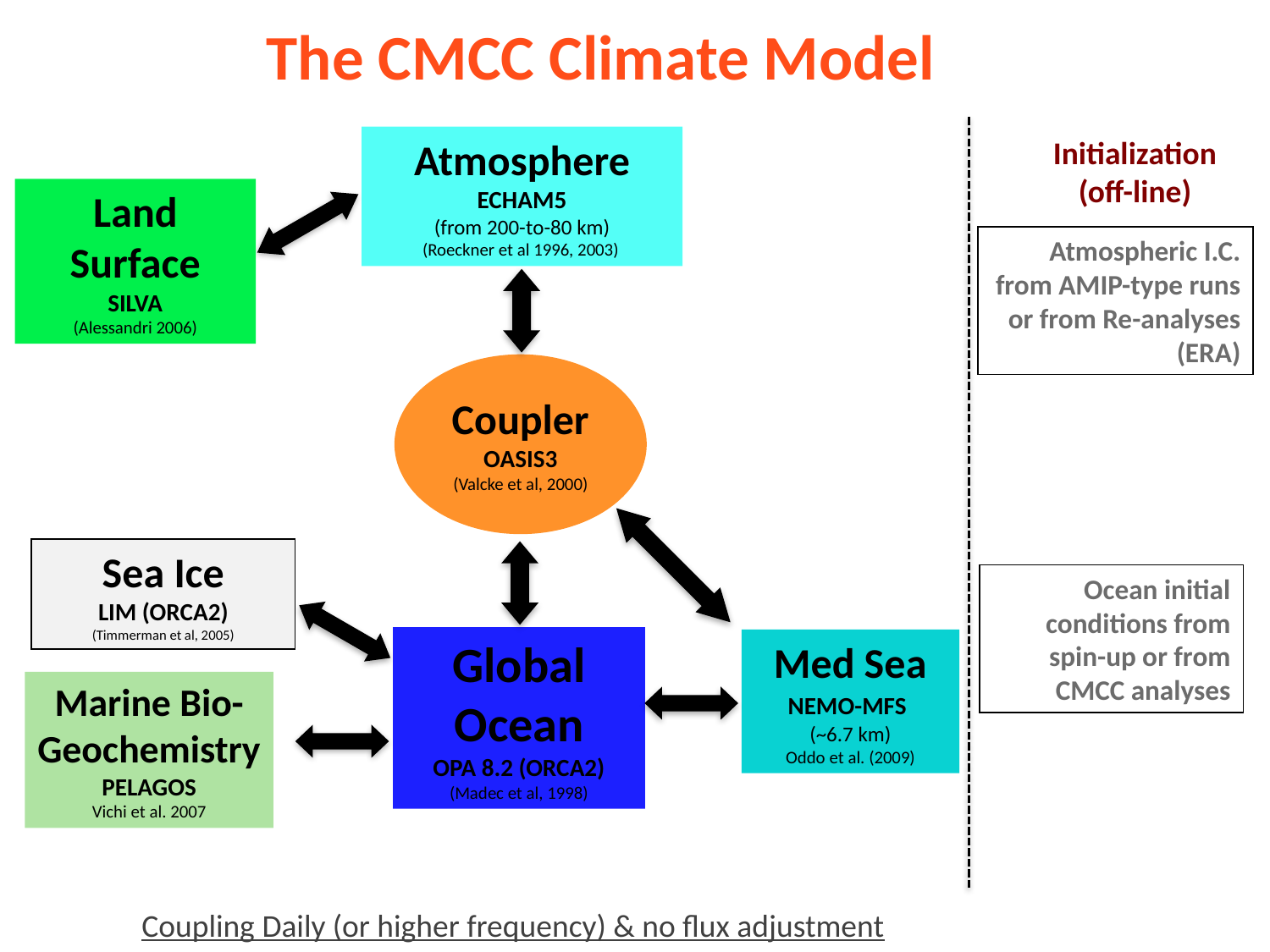

The CMCC Climate Model
Initialization (off-line)
Atmospheric I.C. from AMIP-type runs or from Re-analyses (ERA)
Ocean initial conditions from spin-up or from CMCC analyses
Atmosphere
ECHAM5
(from 200-to-80 km)
(Roeckner et al 1996, 2003)
Land Surface
SILVA
(Alessandri 2006)

Coupler
OASIS3
(Valcke et al, 2000)
Sea Ice
LIM (ORCA2)
(Timmerman et al, 2005)

Global Ocean
OPA 8.2 (ORCA2)
(Madec et al, 1998)
Med Sea
NEMO-MFS
(~6.7 km)
Oddo et al. (2009)
Marine Bio-
Geochemistry
PELAGOS
Vichi et al. 2007

Coupling Daily (or higher frequency) & no flux adjustment